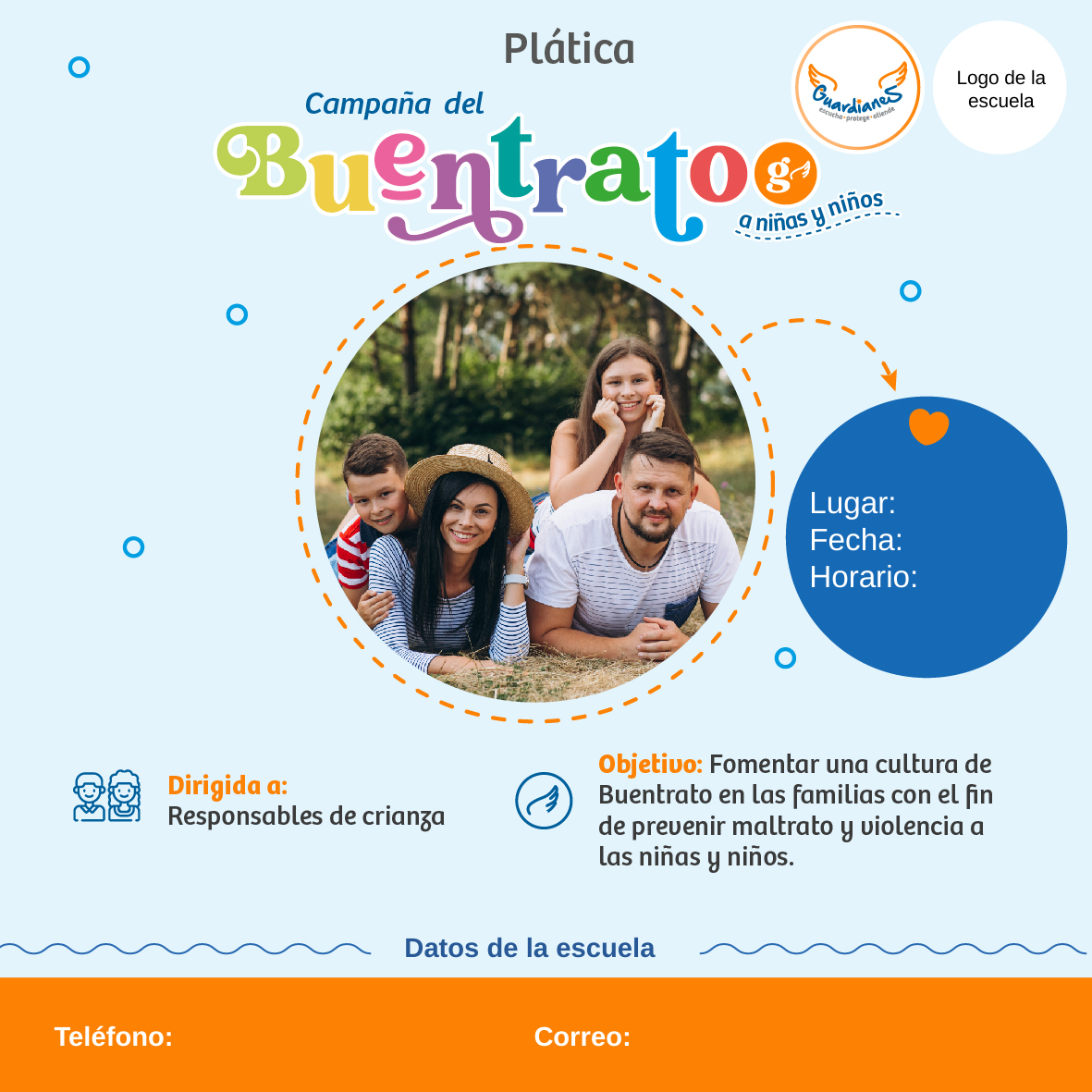

Logo de la escuela
Lugar:
Fecha:
Horario:
Datos de la escuela
Teléfono:
Correo: